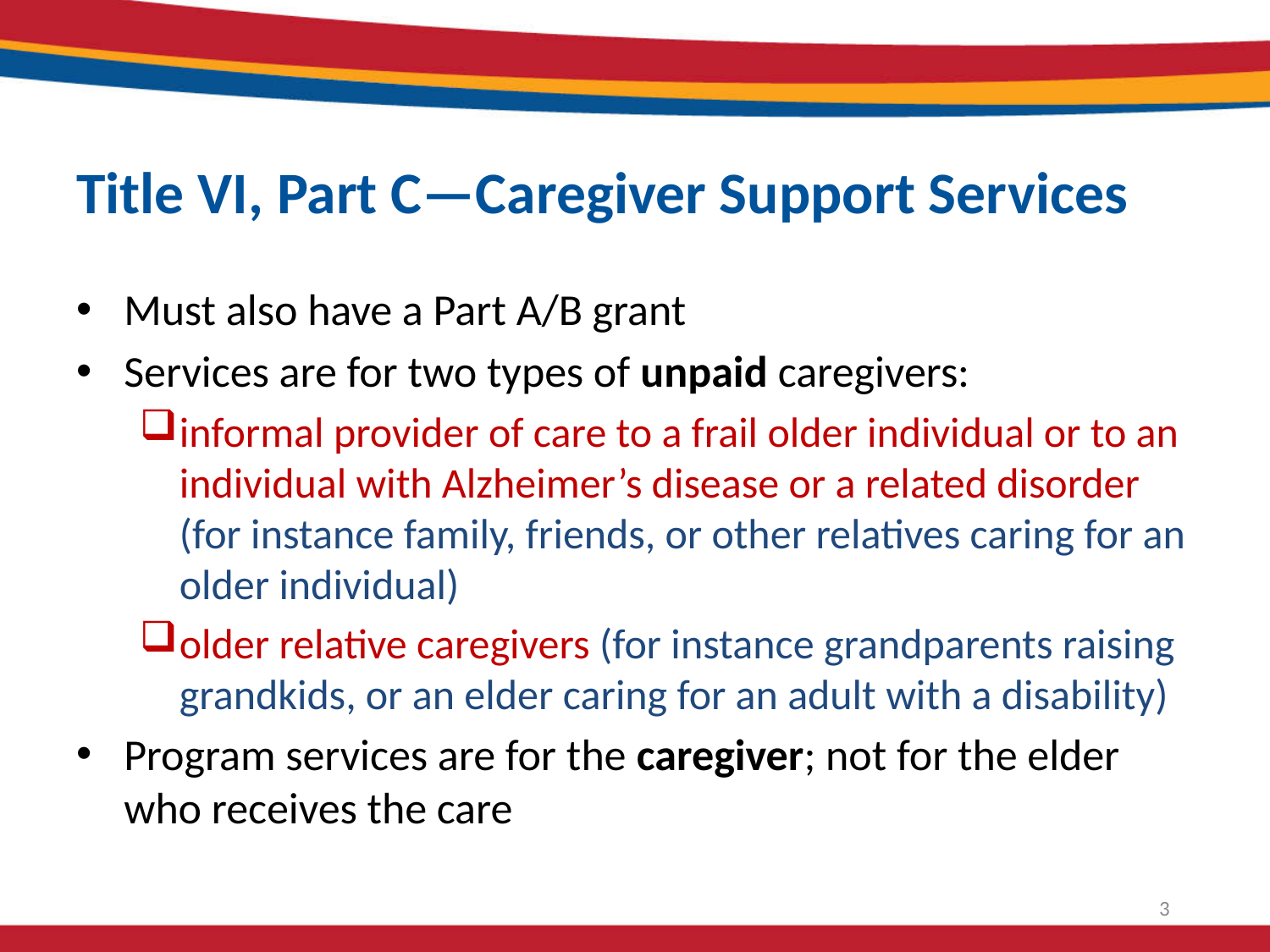

# Title VI, Part C—Caregiver Support Services
Must also have a Part A/B grant
Services are for two types of unpaid caregivers:
informal provider of care to a frail older individual or to an individual with Alzheimer’s disease or a related disorder (for instance family, friends, or other relatives caring for an older individual)
older relative caregivers (for instance grandparents raising grandkids, or an elder caring for an adult with a disability)
Program services are for the caregiver; not for the elder who receives the care

3